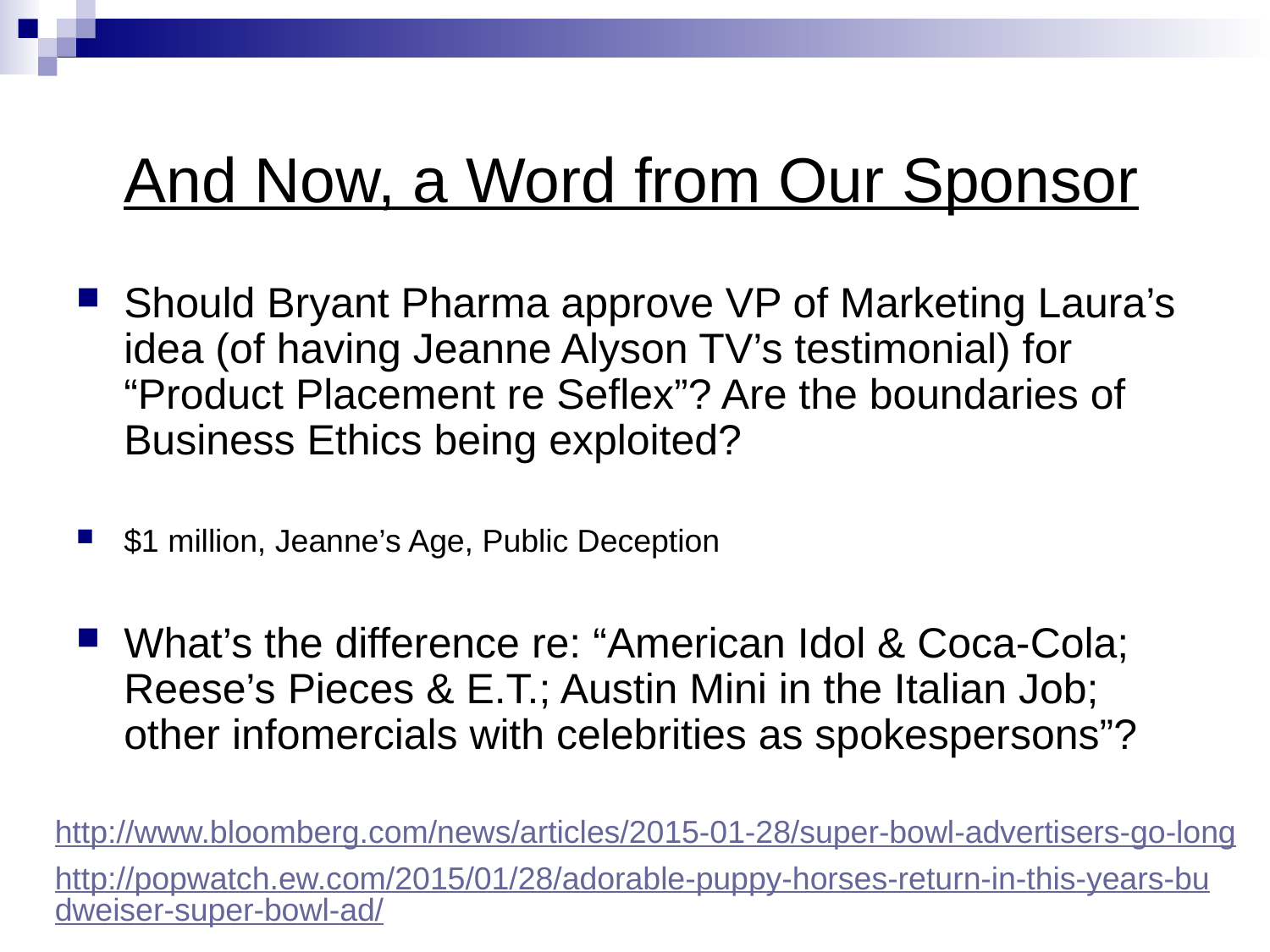

# And Now, a Word from Our Sponsor
Should Bryant Pharma approve VP of Marketing Laura’s idea (of having Jeanne Alyson TV’s testimonial) for “Product Placement re Seflex”? Are the boundaries of Business Ethics being exploited?

$1 million, Jeanne’s Age, Public Deception

What’s the difference re: “American Idol & Coca-Cola; Reese’s Pieces & E.T.; Austin Mini in the Italian Job; other infomercials with celebrities as spokespersons”?

http://www.bloomberg.com/news/articles/2015-01-28/super-bowl-advertisers-go-long
http://popwatch.ew.com/2015/01/28/adorable-puppy-horses-return-in-this-years-budweiser-super-bowl-ad/